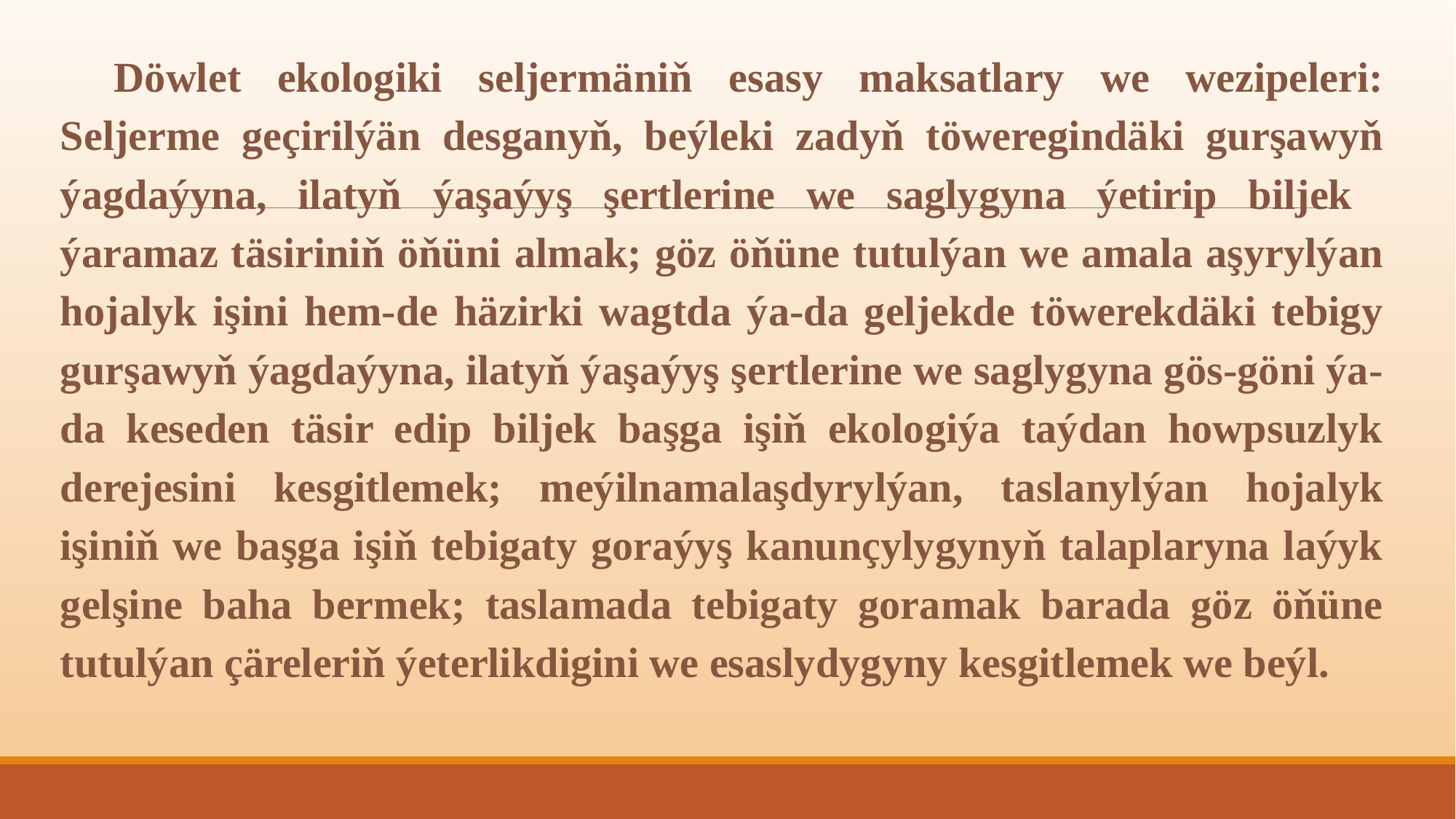

Döwlet ekologiki seljermäniň esasy maksatlary we wezipeleri: Seljerme geçirilýän desganyň, beýleki zadyň töweregindäki gurşawyň ýagdaýyna, ilatyň ýaşaýyş şertlerine we saglygyna ýetirip biljek  ýaramaz täsiriniň öňüni almak; göz öňüne tutulýan we amala aşyrylýan hojalyk işini hem-de häzirki wagtda ýa-da geljekde töwerekdäki tebigy gurşawyň ýagdaýyna, ilatyň ýaşaýyş şertlerine we saglygyna gös-göni ýa-da keseden täsir edip biljek başga işiň ekologiýa taýdan howpsuzlyk derejesini kesgitlemek; meýilnamalaşdyrylýan, taslanylýan hojalyk işiniň we başga işiň tebigaty goraýyş kanunçylygynyň talaplaryna laýyk gelşine baha bermek; taslamada tebigaty goramak barada göz öňüne tutulýan çäreleriň ýeterlikdigini we esaslydygyny kesgitlemek we beýl.